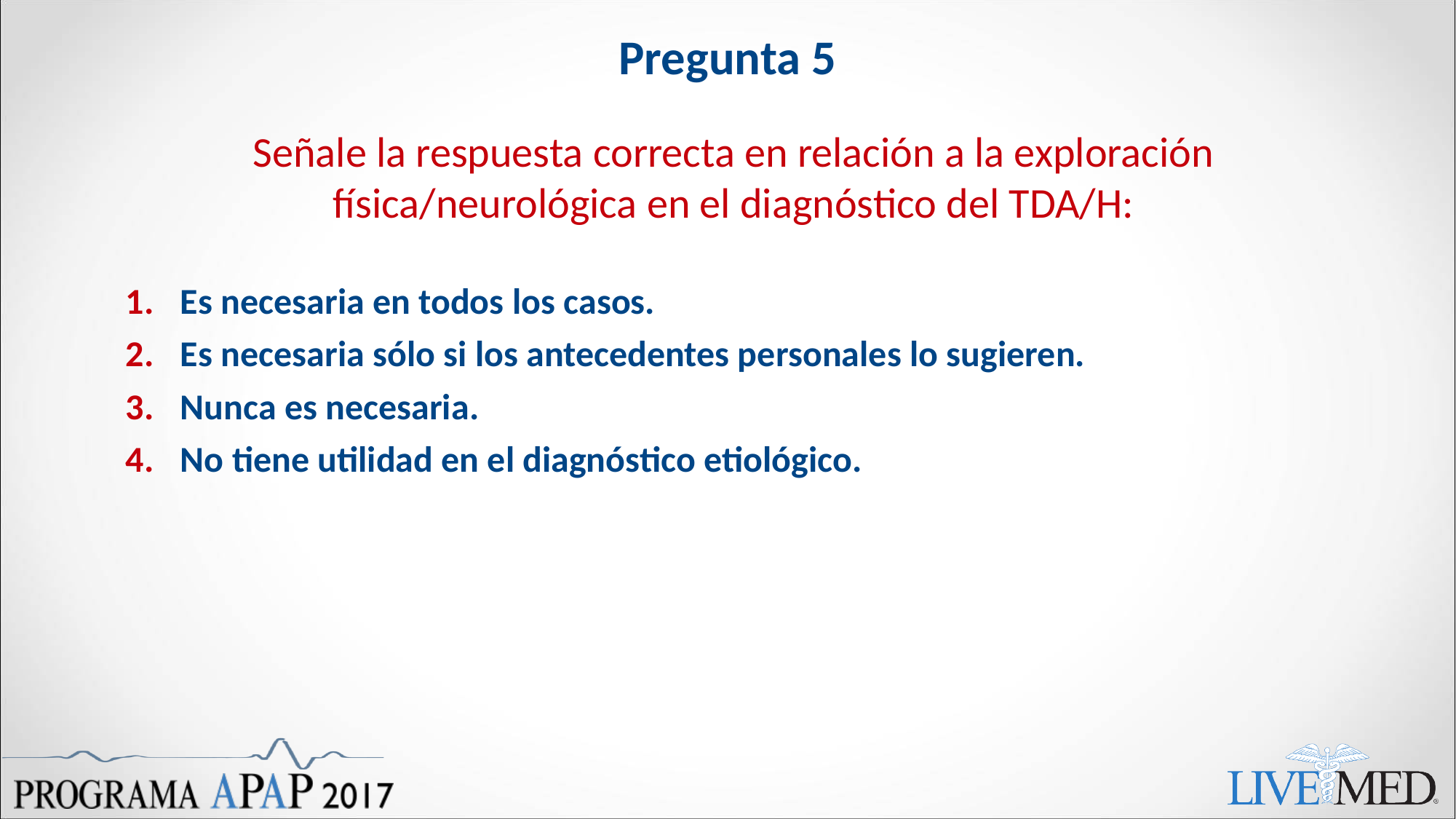

# Pregunta 5
Señale la respuesta correcta en relación a la exploración física/neurológica en el diagnóstico del TDA/H:
Es necesaria en todos los casos.
Es necesaria sólo si los antecedentes personales lo sugieren.
Nunca es necesaria.
No tiene utilidad en el diagnóstico etiológico.